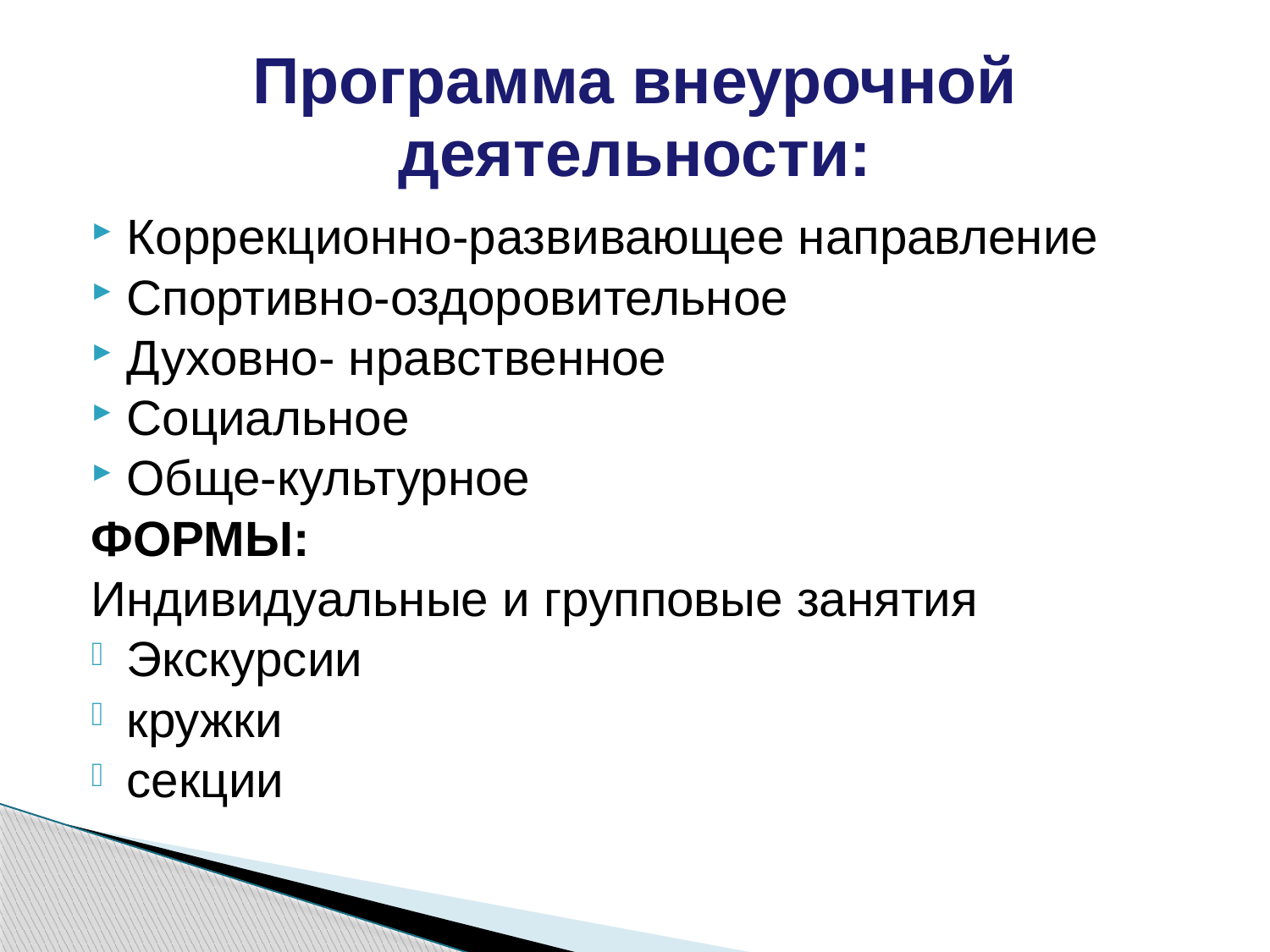

# Программа внеурочной деятельности:
Коррекционно-развивающее направление
Спортивно-оздоровительное
Духовно- нравственное
Социальное
Обще-культурное
ФОРМЫ:
Индивидуальные и групповые занятия
Экскурсии
кружки
секции